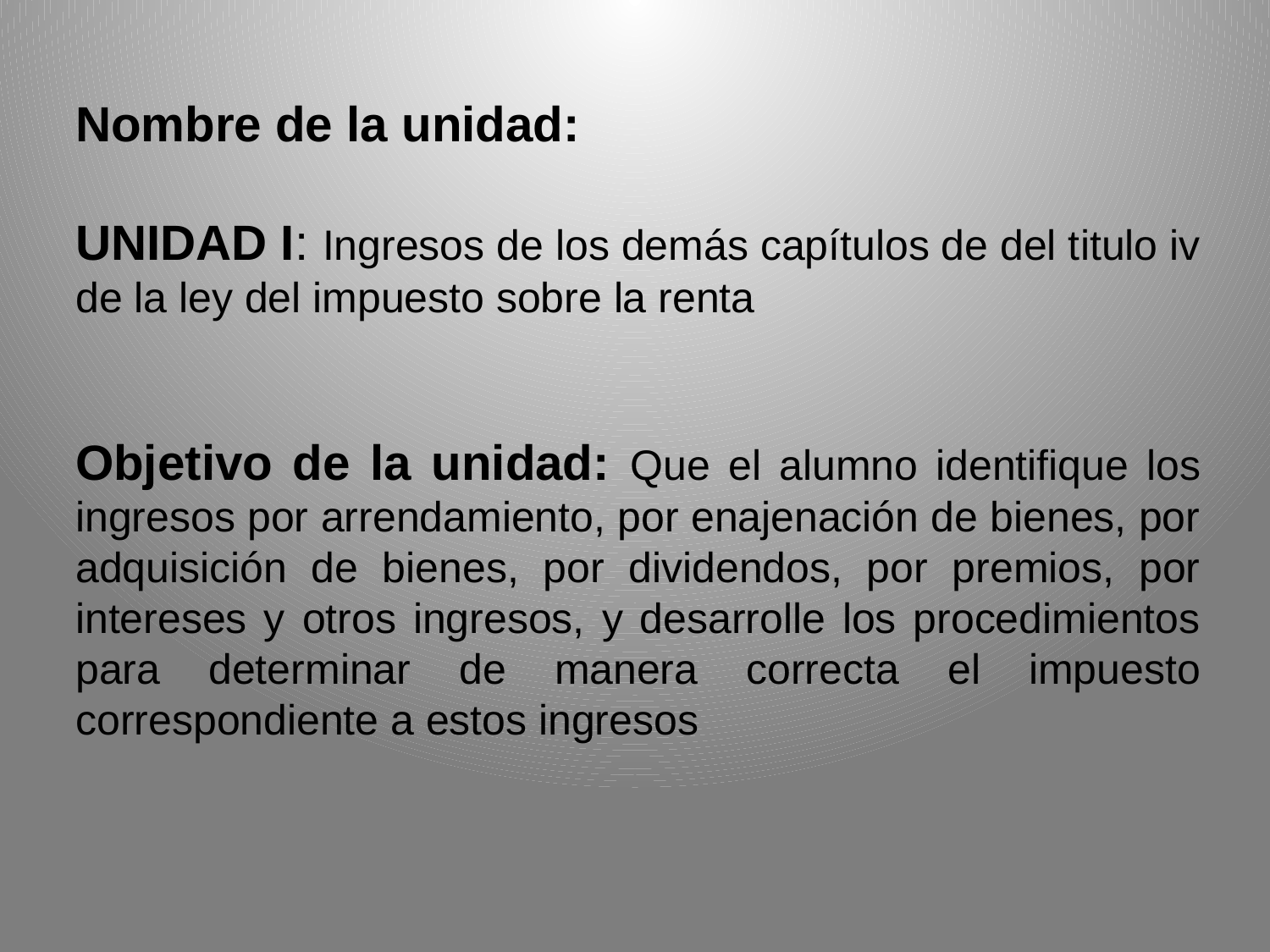

Nombre de la unidad:

UNIDAD I: Ingresos de los demás capítulos de del titulo iv de la ley del impuesto sobre la renta

Objetivo de la unidad: Que el alumno identifique los ingresos por arrendamiento, por enajenación de bienes, por adquisición de bienes, por dividendos, por premios, por intereses y otros ingresos, y desarrolle los procedimientos para determinar de manera correcta el impuesto correspondiente a estos ingresos